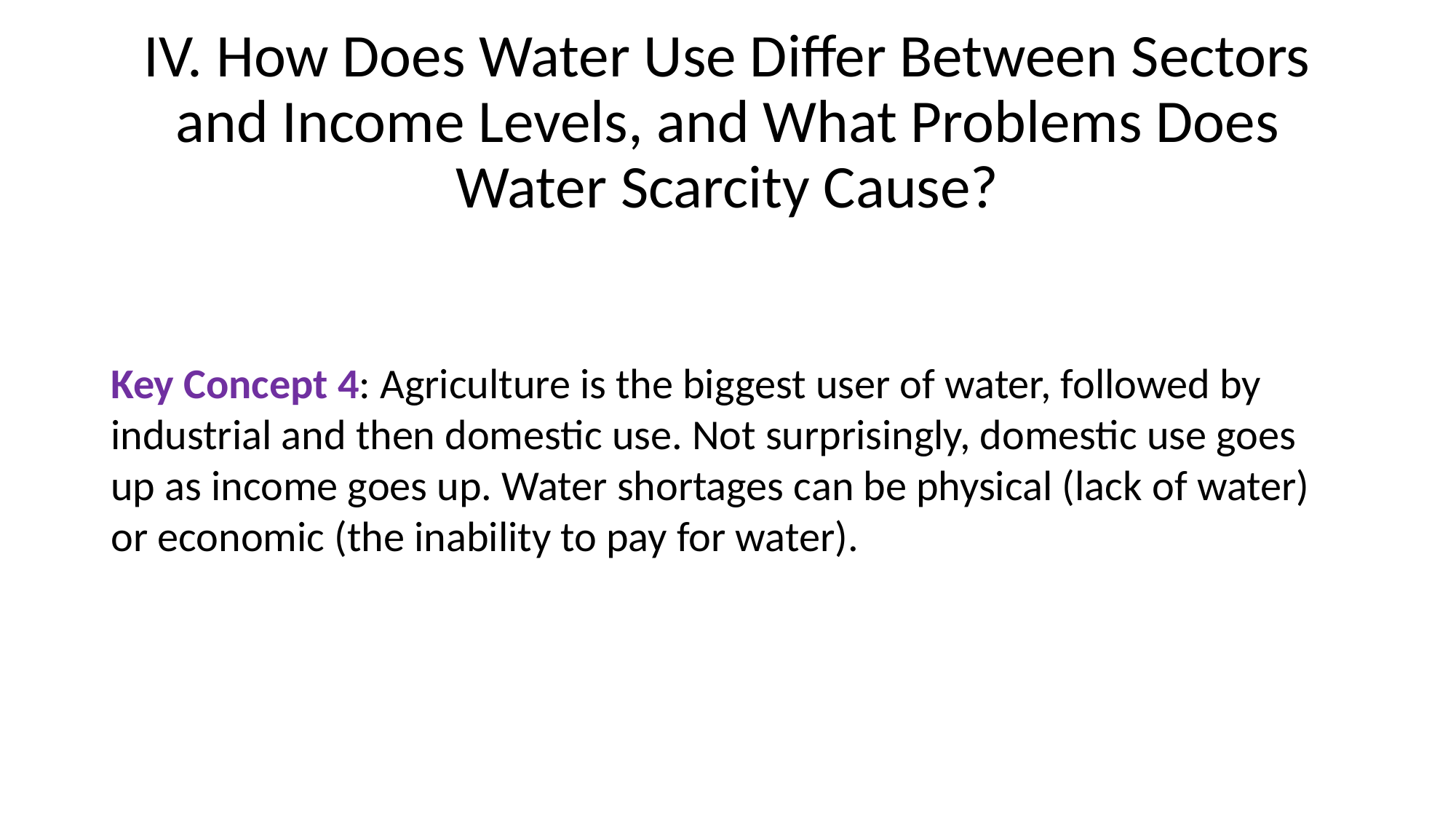

# IV. How Does Water Use Differ Between Sectors and Income Levels, and What Problems Does Water Scarcity Cause?
Key Concept 4: Agriculture is the biggest user of water, followed by industrial and then domestic use. Not surprisingly, domestic use goes up as income goes up. Water shortages can be physical (lack of water) or economic (the inability to pay for water).